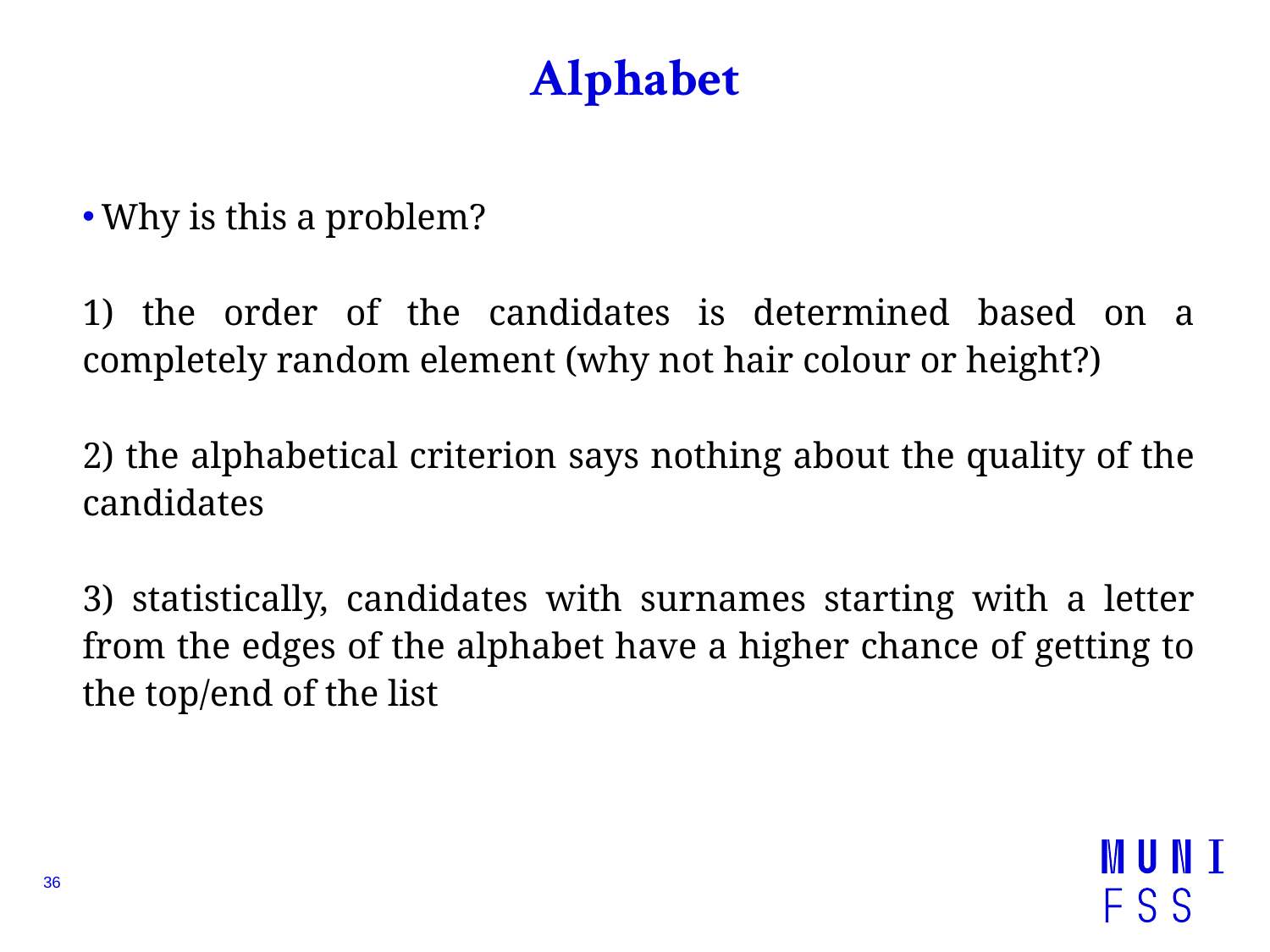

# Alphabet
Why is this a problem?

1) the order of the candidates is determined based on a completely random element (why not hair colour or height?)

2) the alphabetical criterion says nothing about the quality of the candidates

3) statistically, candidates with surnames starting with a letter from the edges of the alphabet have a higher chance of getting to the top/end of the list
36